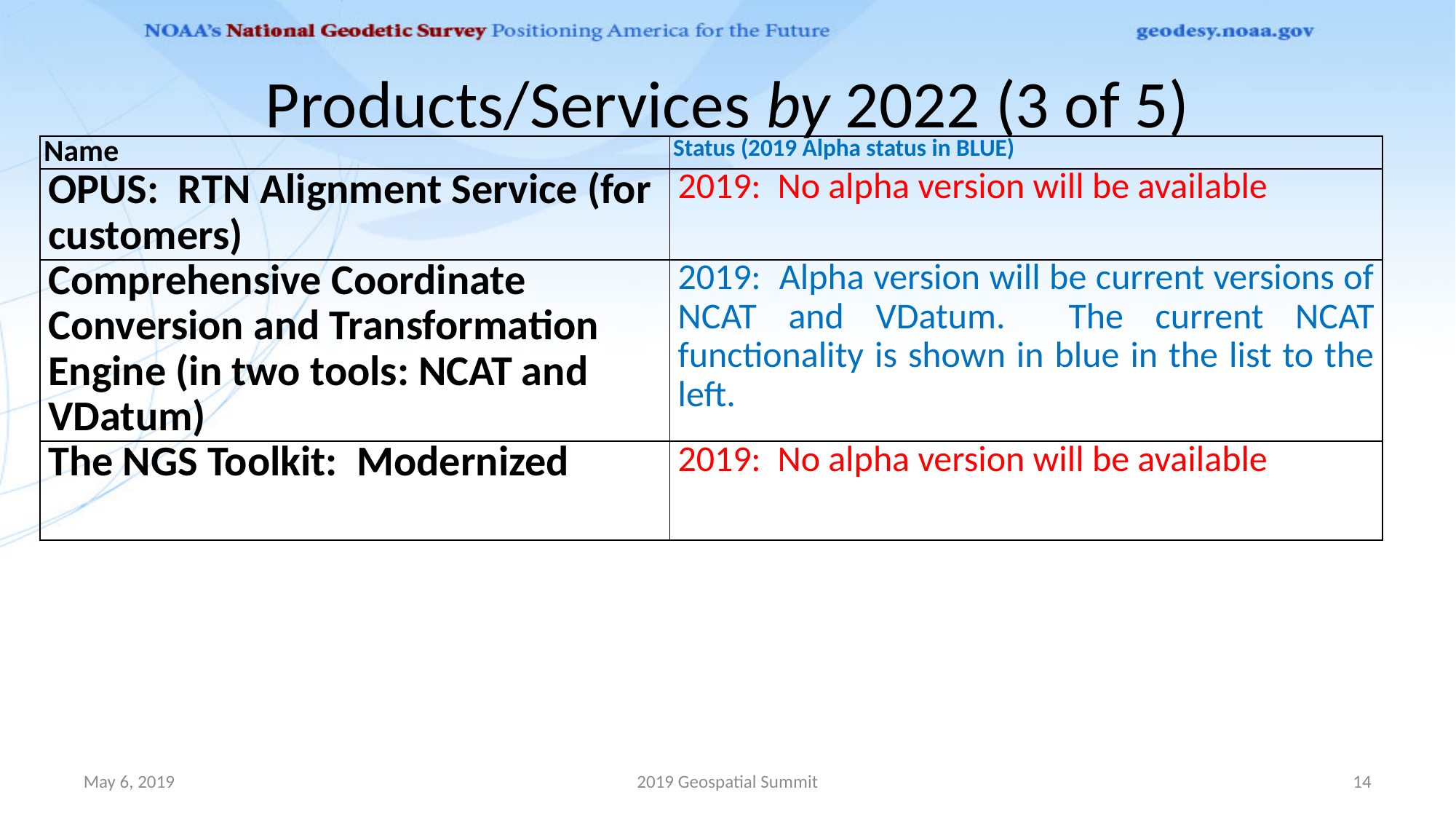

# Products/Services by 2022 (3 of 5)
| Name | Status (2019 Alpha status in BLUE) |
| --- | --- |
| OPUS: RTN Alignment Service (for customers) | 2019: No alpha version will be available |
| Comprehensive Coordinate Conversion and Transformation Engine (in two tools: NCAT and VDatum) | 2019: Alpha version will be current versions of NCAT and VDatum. The current NCAT functionality is shown in blue in the list to the left. |
| The NGS Toolkit: Modernized | 2019: No alpha version will be available |
May 6, 2019
2019 Geospatial Summit
14